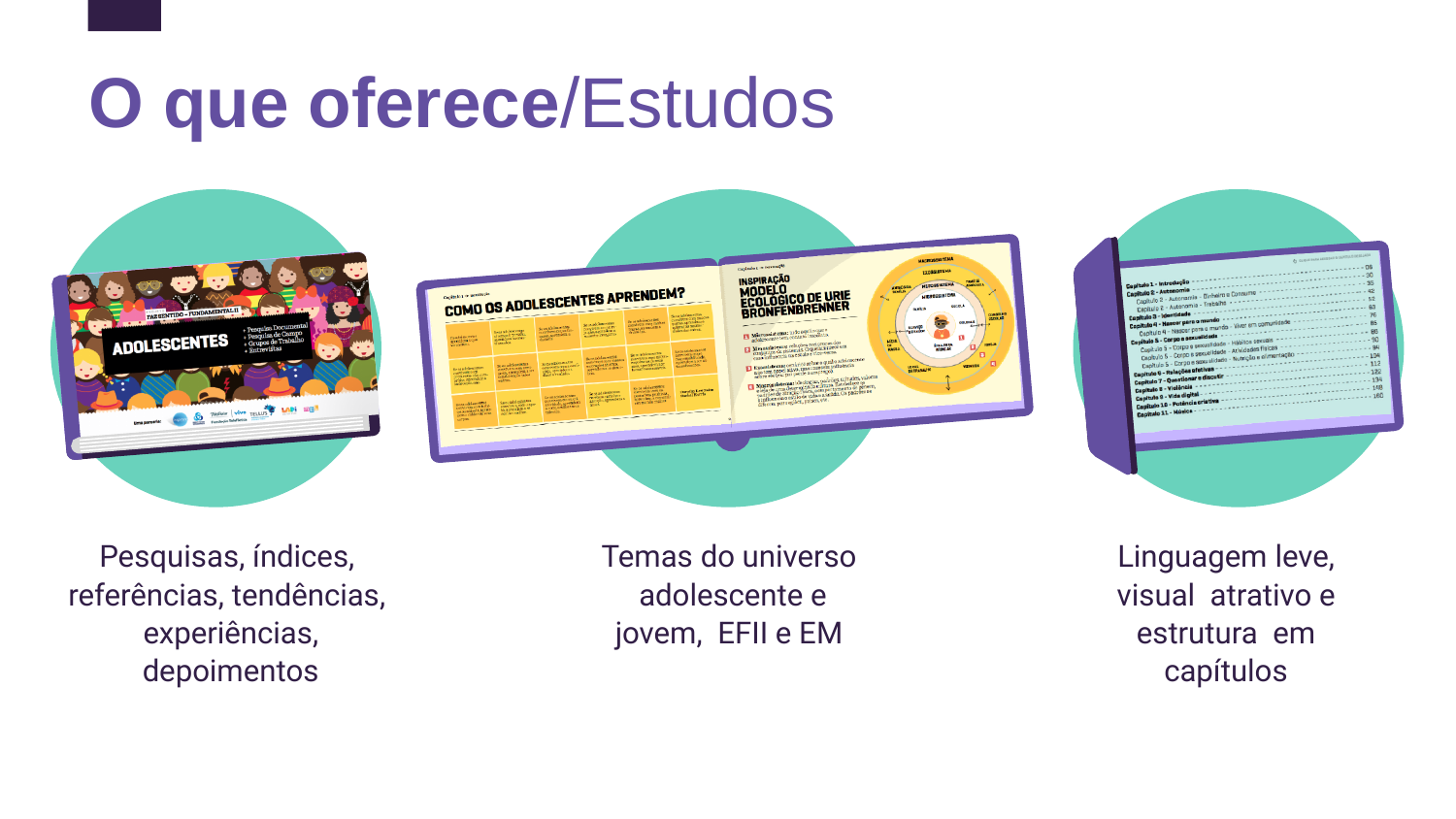

# O que oferece/Estudos

Pesquisas, índices,  referências, tendências,  experiências, depoimentos
Temas do universo  adolescente e jovem,  EFII e EM
Linguagem leve, visual  atrativo e estrutura  em capítulos